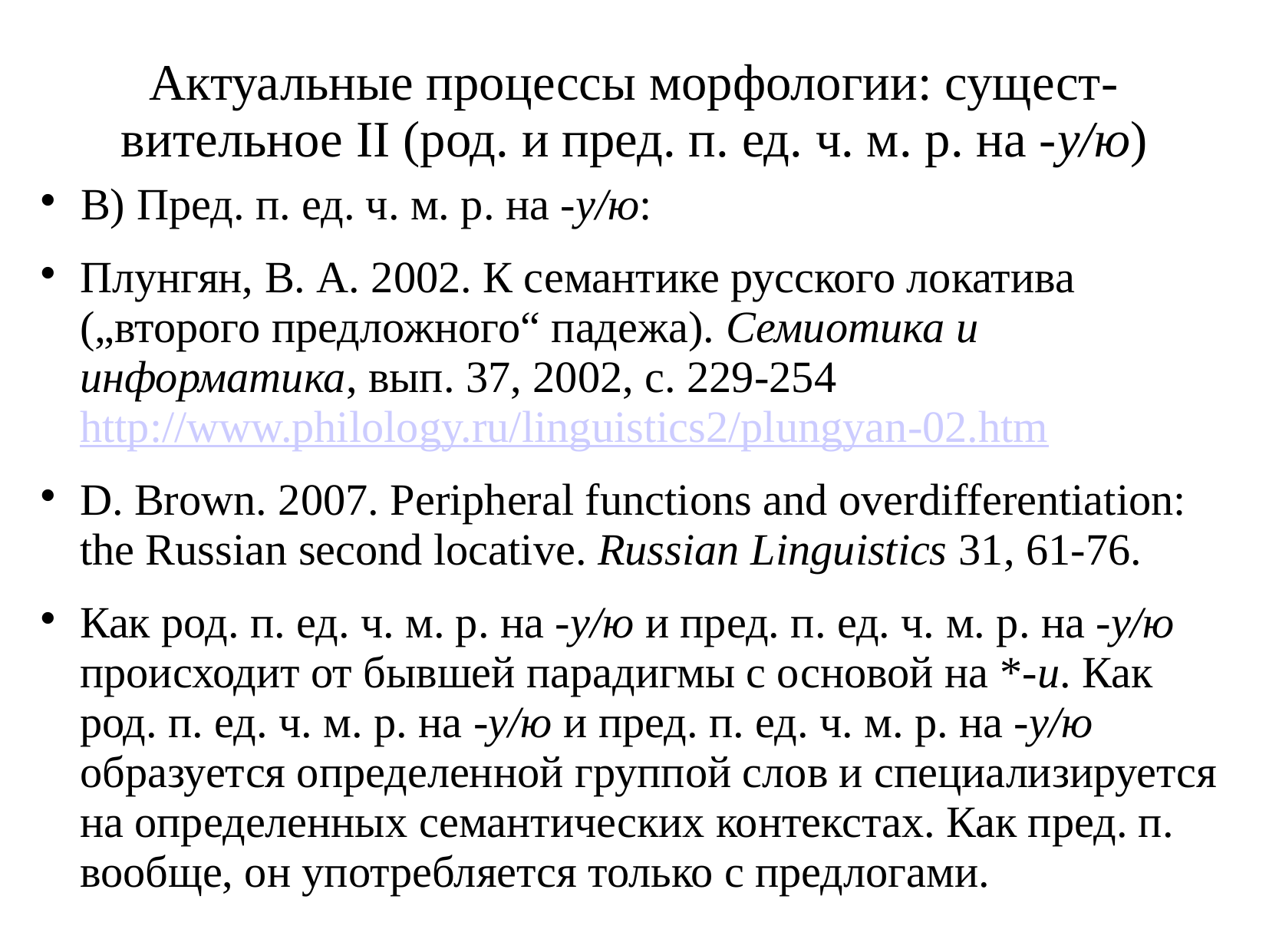

# Актуальные процессы морфологии: сущест-вительное II (род. и пред. п. ед. ч. м. р. на -у/ю)
B) Пред. п. ед. ч. м. р. на -у/ю:
Плунгян, В. А. 2002. К семантике русского локатива („второго предложного“ падежа). Семиотика и информатика, вып. 37, 2002, с. 229-254 http://www.philology.ru/linguistics2/plungyan-02.htm
D. Brown. 2007. Peripheral functions and overdifferentiation: the Russian second locative. Russian Linguistics 31, 61-76.
Как род. п. ед. ч. м. р. на -у/ю и пред. п. ед. ч. м. р. на -у/ю происходит от бывшей парадигмы с основой на *-u. Как род. п. ед. ч. м. р. на -у/ю и пред. п. ед. ч. м. р. на -у/ю образуется определенной группой слов и специализируется на определенных семантических контекстах. Как пред. п. вообще, он употребляется только с предлогами.